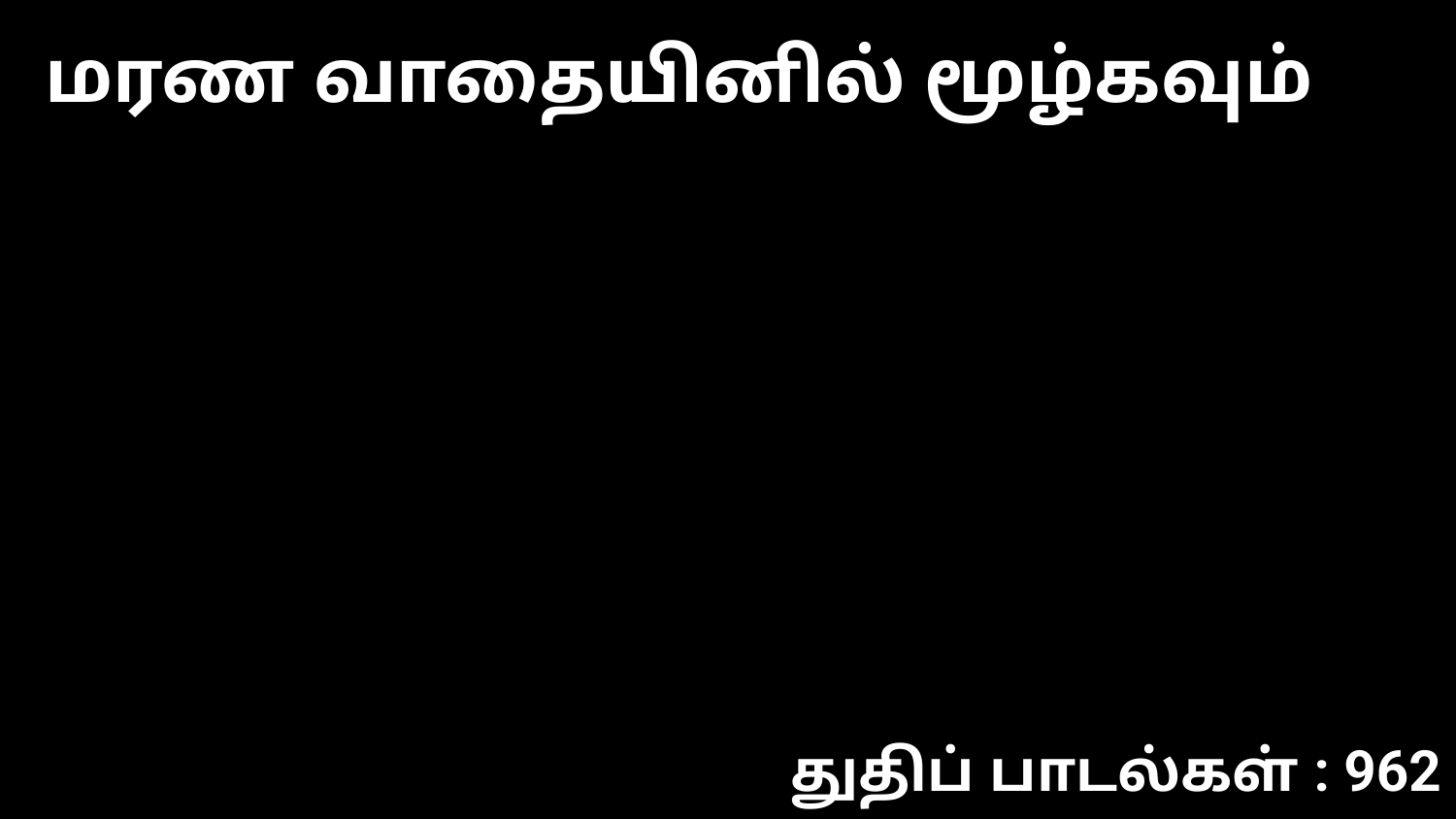

மரண வாதையினில் மூழ்கவும்
துதிப் பாடல்கள் : 962